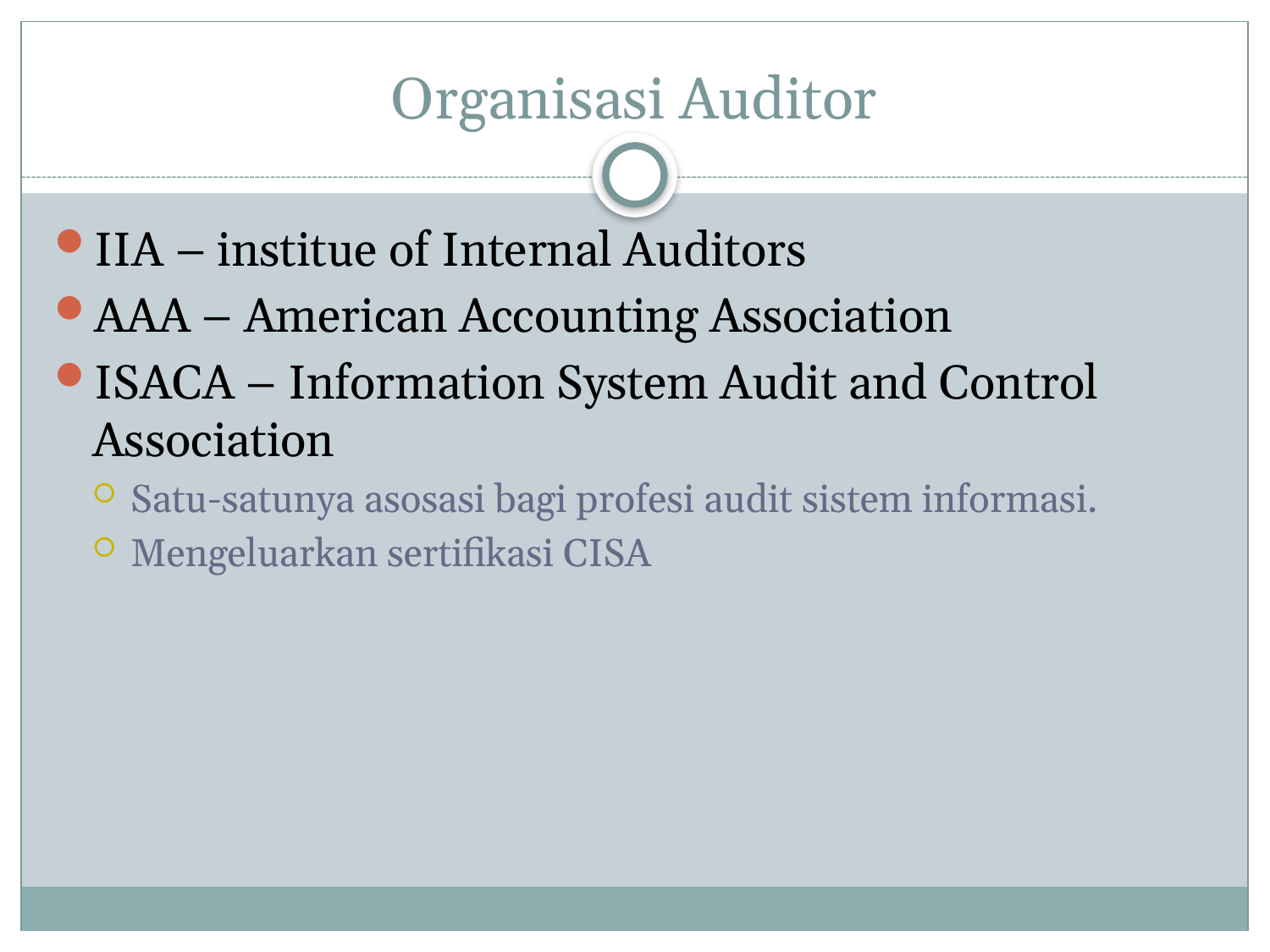

# Organisasi Auditor
IIA – institue of Internal Auditors
AAA – American Accounting Association
ISACA – Information System Audit and Control Association
Satu-satunya asosasi bagi profesi audit sistem informasi.
Mengeluarkan sertifikasi CISA